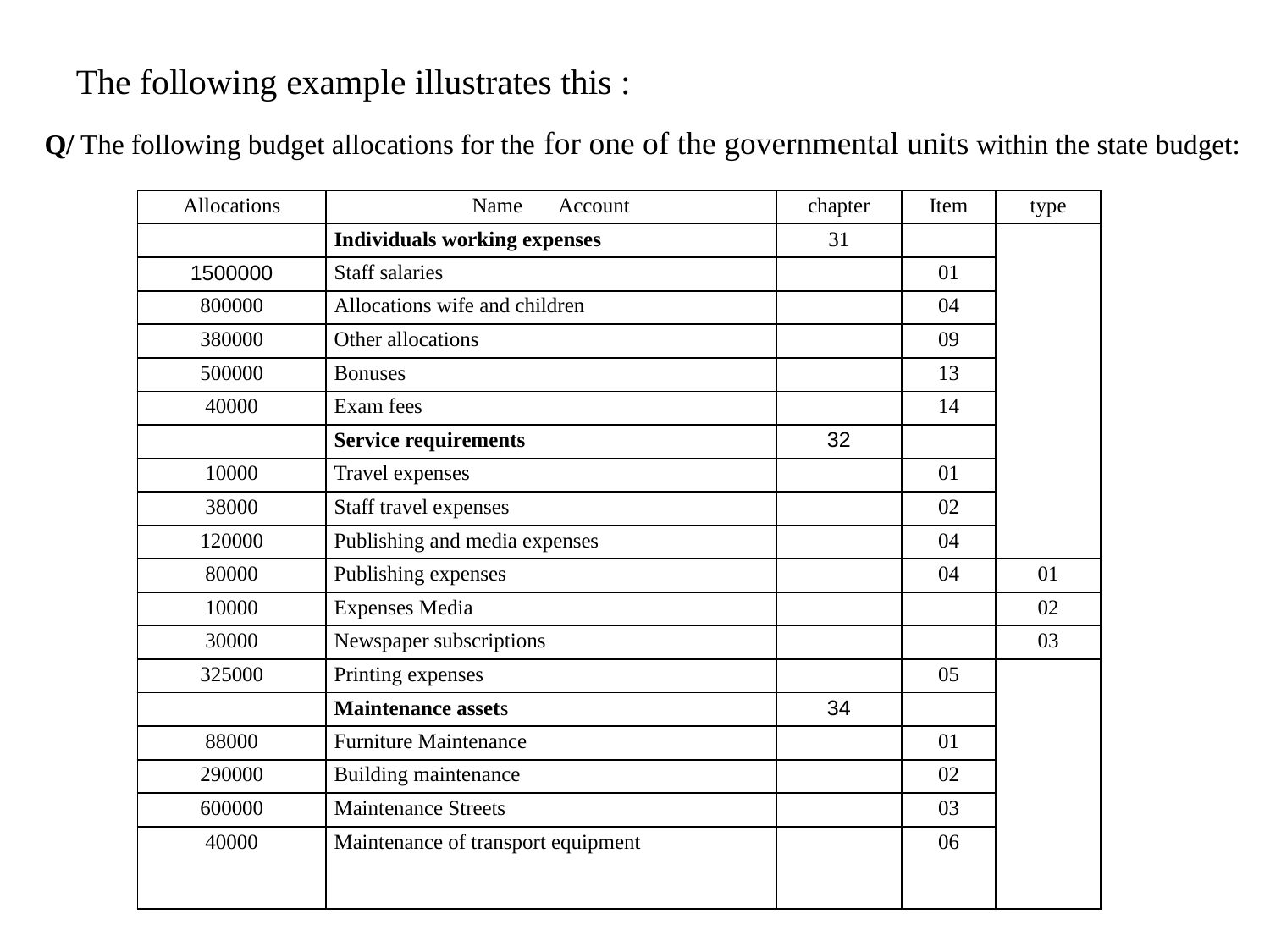

The following example illustrates this :

Q/ The following budget allocations for the for one of the governmental units within the state budget:
| Allocations | Name Account | chapter | Item | type |
| --- | --- | --- | --- | --- |
|  | Individuals working expenses | 31 |  |  |
| 1500000 | Staff salaries |  | 01 |  |
| 800000 | Allocations wife and children |  | 04 |  |
| 380000 | Other allocations |  | 09 |  |
| 500000 | Bonuses |  | 13 |  |
| 40000 | Exam fees |  | 14 |  |
|  | Service requirements | 32 |  |  |
| 10000 | Travel expenses |  | 01 |  |
| 38000 | Staff travel expenses |  | 02 |  |
| 120000 | Publishing and media expenses |  | 04 |  |
| 80000 | Publishing expenses |  | 04 | 01 |
| 10000 | Expenses Media |  |  | 02 |
| 30000 | Newspaper subscriptions |  |  | 03 |
| 325000 | Printing expenses |  | 05 |  |
|  | Maintenance assets | 34 |  |  |
| 88000 | Furniture Maintenance |  | 01 |  |
| 290000 | Building maintenance |  | 02 |  |
| 600000 | Maintenance Streets |  | 03 |  |
| 40000 | Maintenance of transport equipment |  | 06 |  |